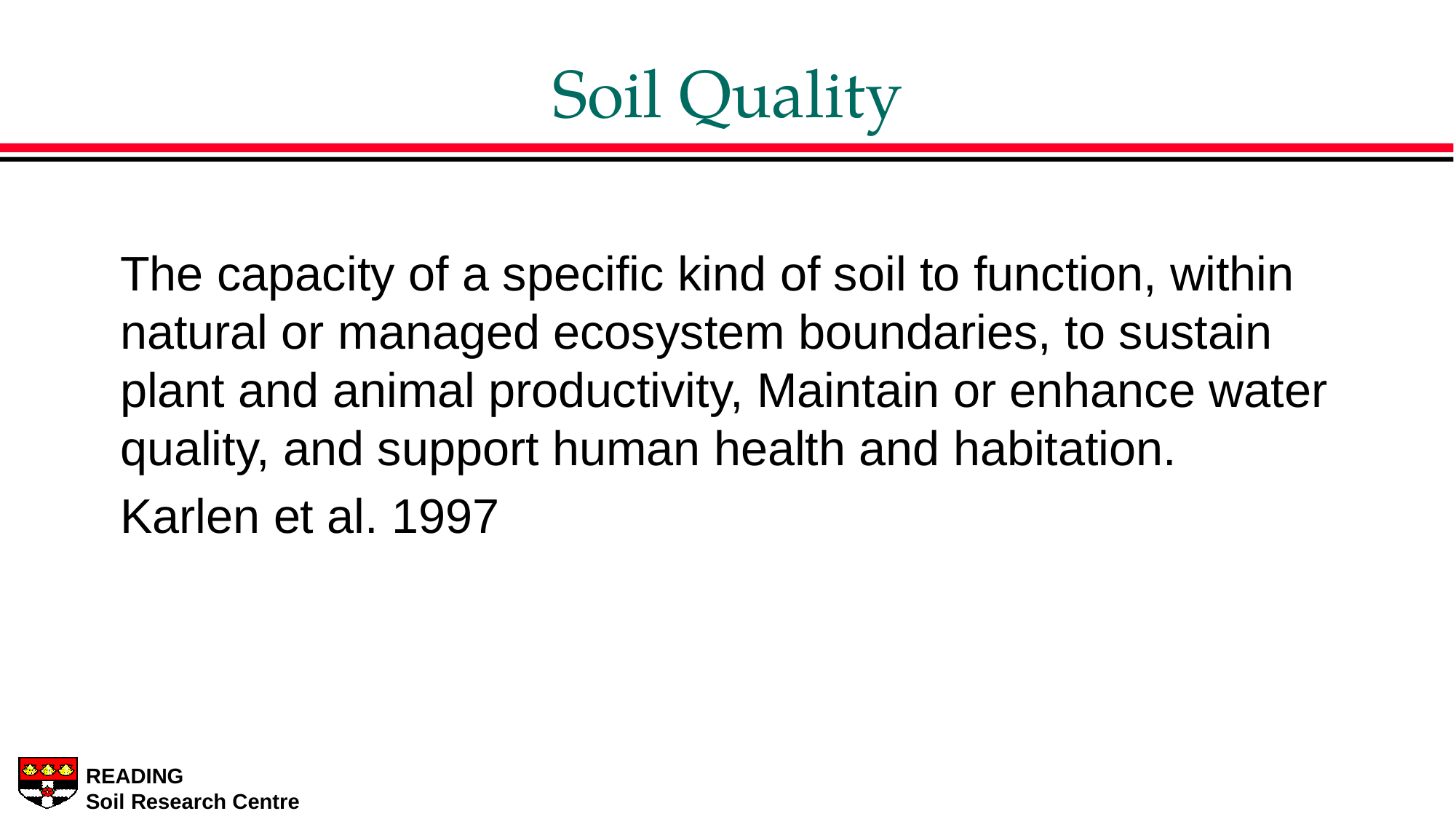

# Soil Quality
The capacity of a specific kind of soil to function, within natural or managed ecosystem boundaries, to sustain plant and animal productivity, Maintain or enhance water quality, and support human health and habitation.
Karlen et al. 1997